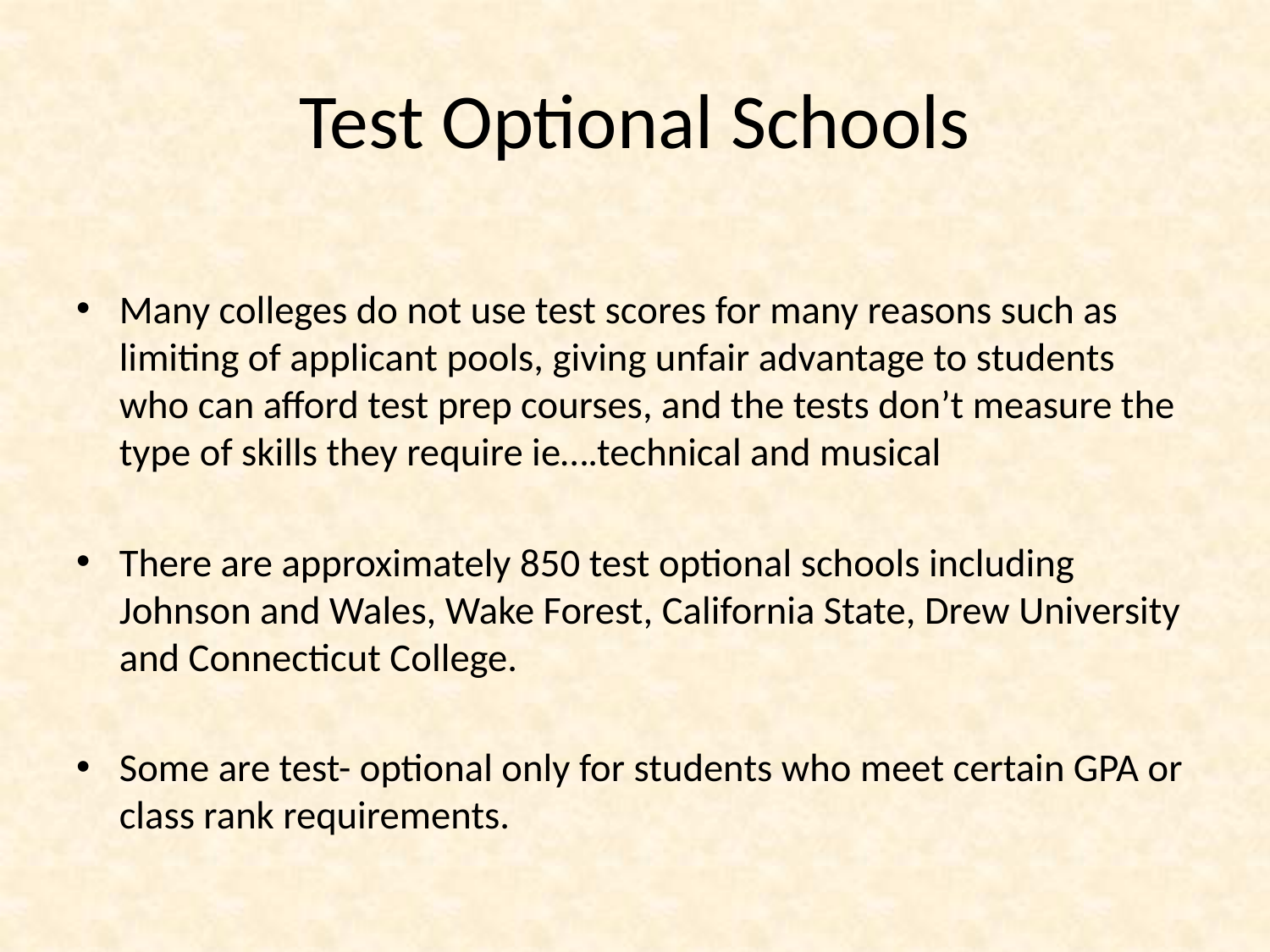

# Test Optional Schools

Many colleges do not use test scores for many reasons such as limiting of applicant pools, giving unfair advantage to students who can afford test prep courses, and the tests don’t measure the type of skills they require ie….technical and musical

There are approximately 850 test optional schools including Johnson and Wales, Wake Forest, California State, Drew University and Connecticut College.

Some are test- optional only for students who meet certain GPA or class rank requirements.